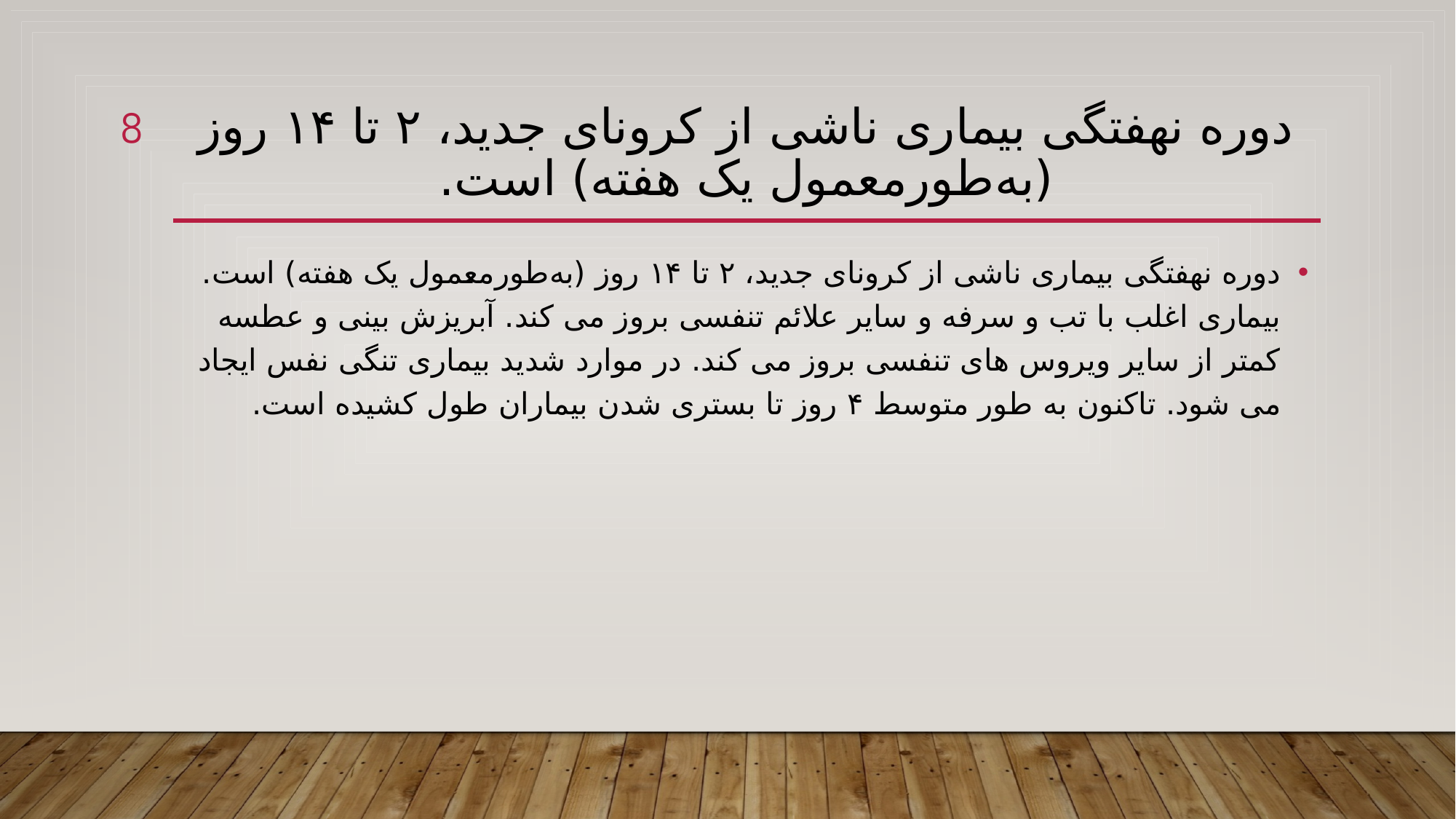

8
# دوره نهفتگی بیماری ناشی از کرونای جدید، ۲ تا ۱۴ روز (به‌طورمعمول یک هفته) است.
دوره نهفتگی بیماری ناشی از کرونای جدید، ۲ تا ۱۴ روز (به‌طورمعمول یک هفته) است.
بیماری اغلب با تب و سرفه و سایر علائم تنفسی بروز می کند. آبریزش بینی و عطسه کمتر از سایر ویروس های تنفسی بروز می کند. در موارد شدید بیماری تنگی نفس ایجاد می شود. تاکنون به طور متوسط ۴ روز تا بستری شدن بیماران طول کشیده است.